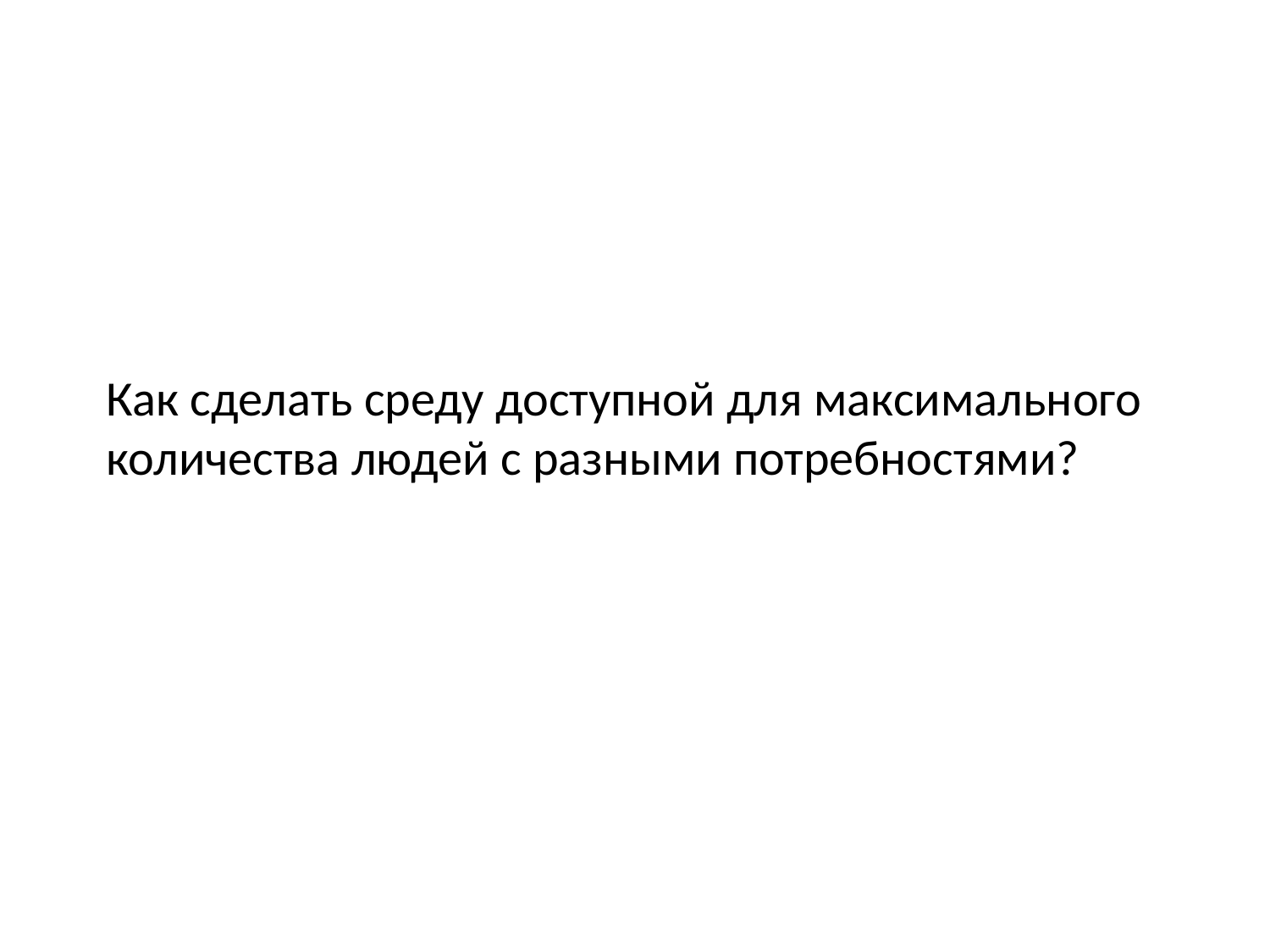

Как сделать среду доступной для максимального количества людей с разными потребностями?